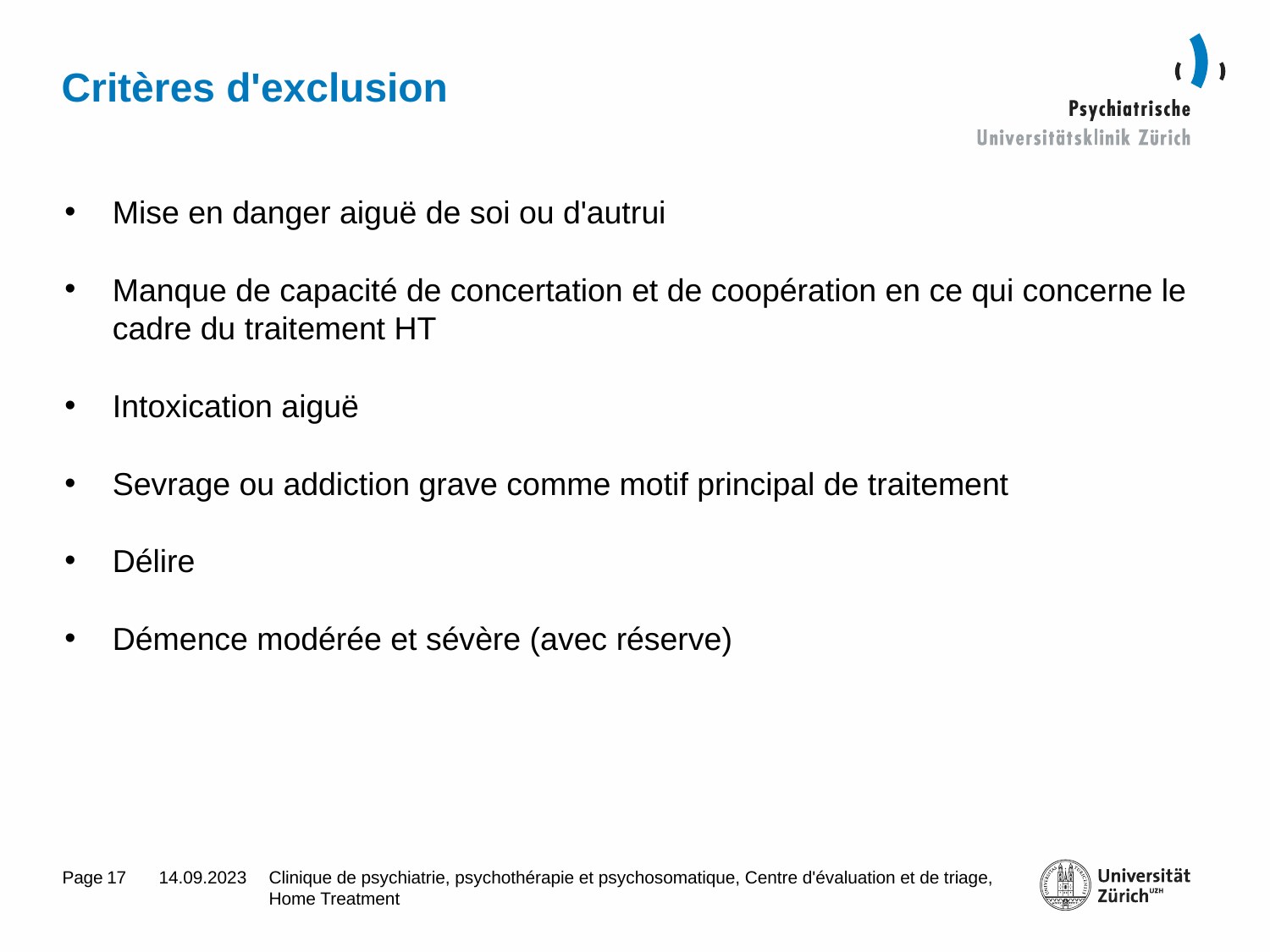

# Critères d'exclusion
Mise en danger aiguë de soi ou d'autrui

Manque de capacité de concertation et de coopération en ce qui concerne le cadre du traitement HT

Intoxication aiguë

Sevrage ou addiction grave comme motif principal de traitement

Délire

Démence modérée et sévère (avec réserve)

17